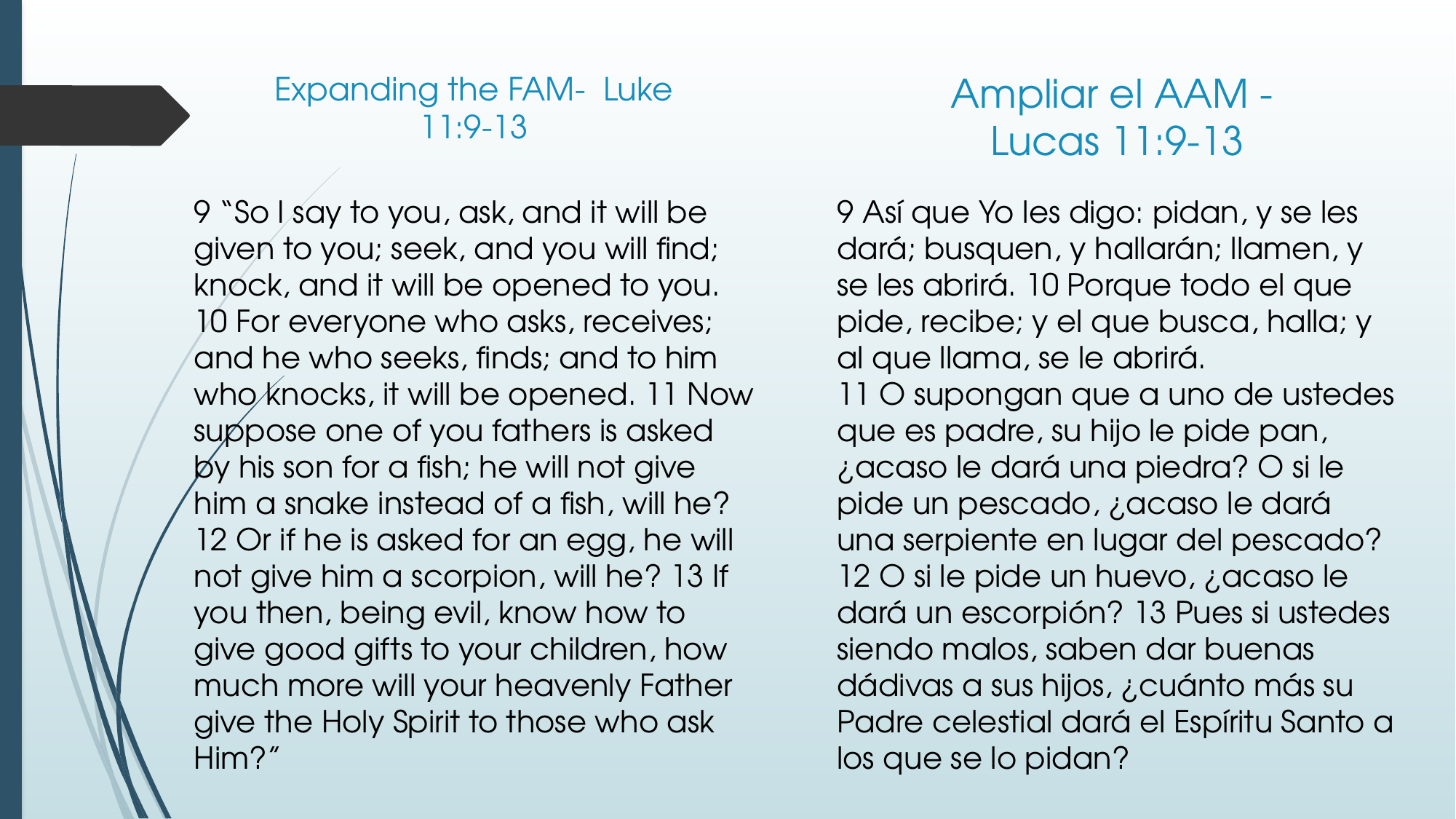

# Expanding the FAM-  Luke 11:9-13
Ampliar el AAM -  Lucas 11:9-13
9 “So I say to you, ask, and it will be given to you; seek, and you will find; knock, and it will be opened to you. 10 For everyone who asks, receives; and he who seeks, finds; and to him who knocks, it will be opened. 11 Now suppose one of you fathers is asked by his son for a fish; he will not give him a snake instead of a fish, will he? 12 Or if he is asked for an egg, he will not give him a scorpion, will he? 13 If you then, being evil, know how to give good gifts to your children, how much more will your heavenly Father give the Holy Spirit to those who ask Him?”
9 Así que Yo les digo: pidan, y se les dará; busquen, y hallarán; llamen, y se les abrirá. 10 Porque todo el que pide, recibe; y el que busca, halla; y al que llama, se le abrirá.
11 O supongan que a uno de ustedes que es padre, su hijo le pide pan, ¿acaso le dará una piedra? O si le pide un pescado, ¿acaso le dará una serpiente en lugar del pescado? 12 O si le pide un huevo, ¿acaso le dará un escorpión? 13 Pues si ustedes siendo malos, saben dar buenas dádivas a sus hijos, ¿cuánto más su Padre celestial dará el Espíritu Santo a los que se lo pidan?